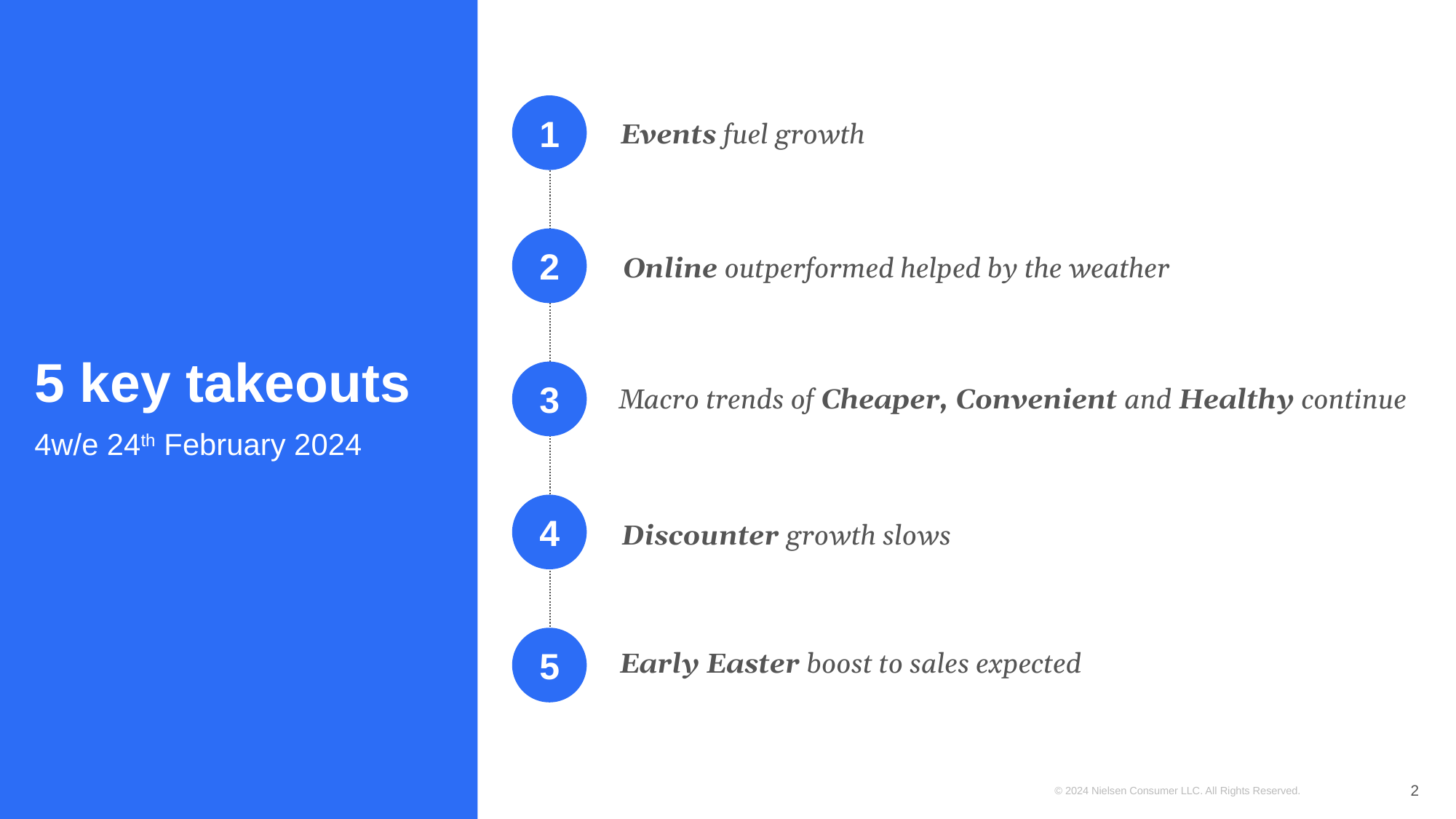

1
Events fuel growth
# 5 key takeouts
2
Online outperformed helped by the weather
Macro trends of Cheaper, Convenient and Healthy continue
3
4w/e 24th February 2024

4
Discounter growth slows
Early Easter boost to sales expected
5
2